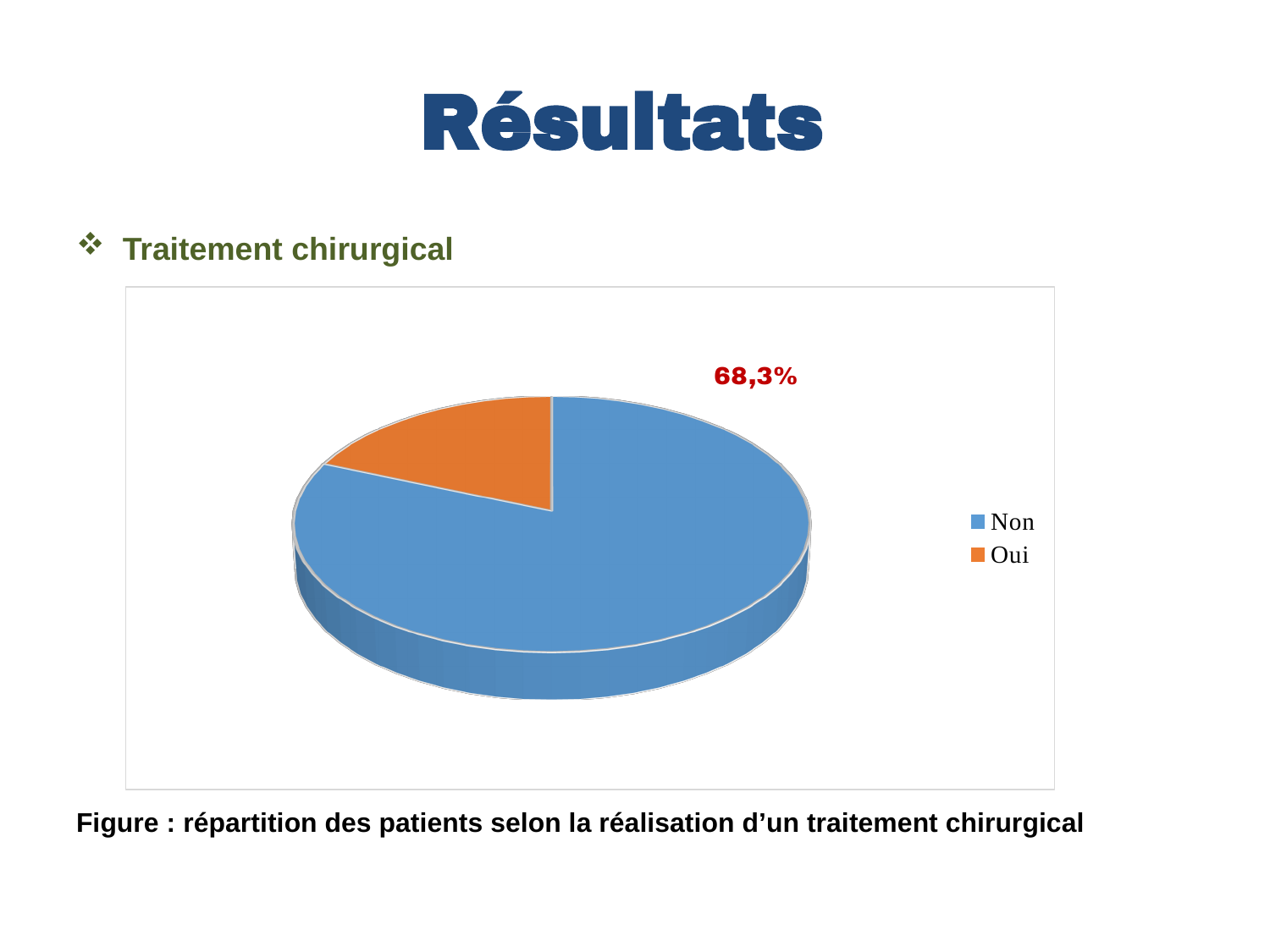

# Résultats
Traitement chirurgical

Figure : répartition des patients selon la réalisation d’un traitement chirurgical

[unsupported chart]